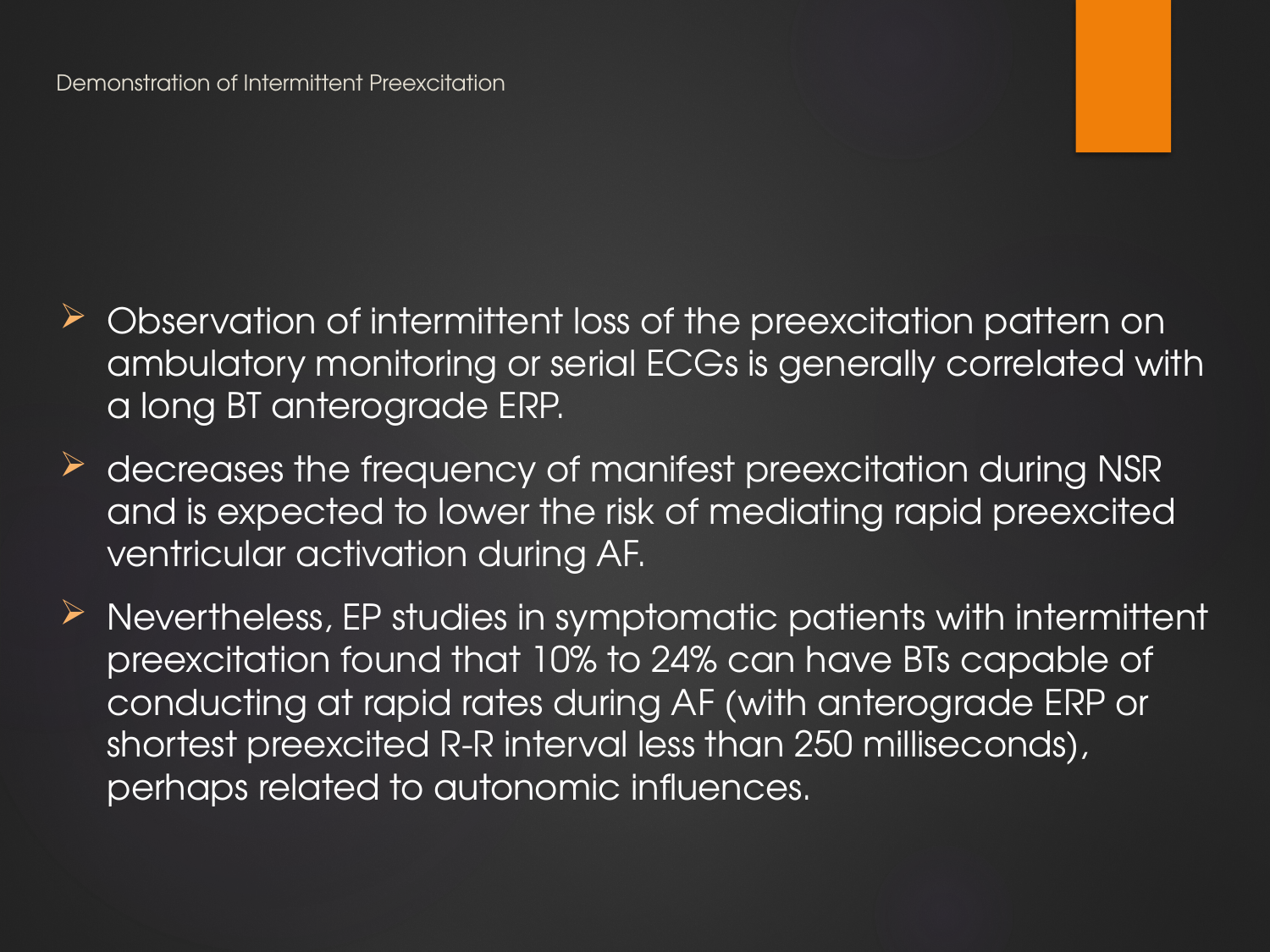

# Demonstration of Intermittent Preexcitation
Observation of intermittent loss of the preexcitation pattern on ambulatory monitoring or serial ECGs is generally correlated with a long BT anterograde ERP.
decreases the frequency of manifest preexcitation during NSR and is expected to lower the risk of mediating rapid preexcited ventricular activation during AF.
Nevertheless, EP studies in symptomatic patients with intermittent preexcitation found that 10% to 24% can have BTs capable of conducting at rapid rates during AF (with anterograde ERP or shortest preexcited R-R interval less than 250 milliseconds), perhaps related to autonomic influences.